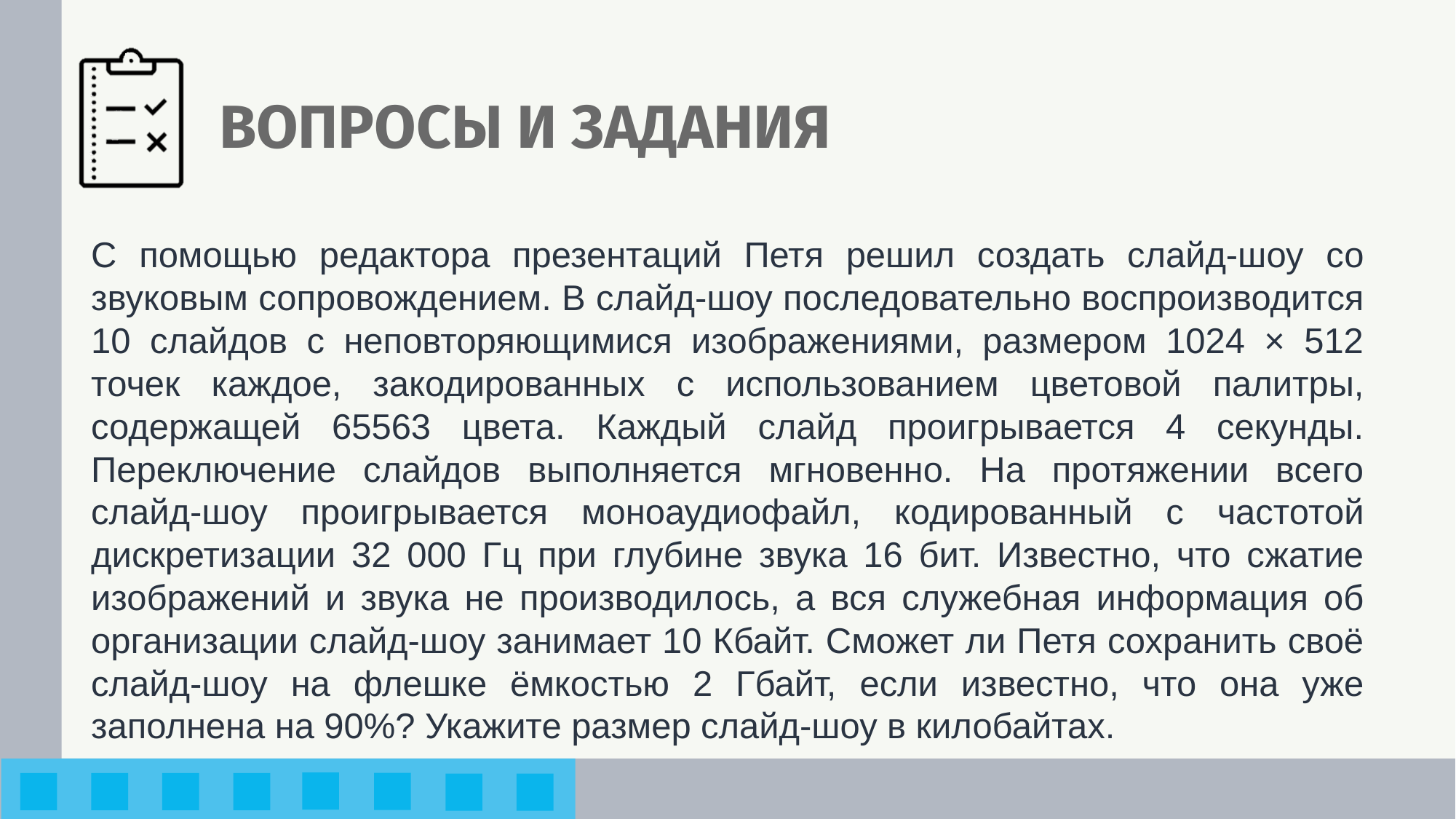

# ВОПРОСЫ И ЗАДАНИЯ
С помощью редактора презентаций Петя решил создать слайд-шоу со звуковым сопровождением. В слайд-шоу последовательно воспроизводится 10 слайдов с неповторяющимися изображениями, размером 1024 × 512 точек каждое, закодированных с использованием цветовой палитры, содержащей 65563 цвета. Каждый слайд проигрывается 4 секунды. Переключение слайдов выполняется мгновенно. На протяжении всего слайд-шоу проигрывается моноаудиофайл, кодированный с частотой дискретизации 32 000 Гц при глубине звука 16 бит. Известно, что сжатие изображений и звука не производилось, а вся служебная информация об организации слайд-шоу занимает 10 Кбайт. Сможет ли Петя сохранить своё слайд-шоу на флешке ёмкостью 2 Гбайт, если известно, что она уже заполнена на 90%? Укажите размер слайд-шоу в килобайтах.